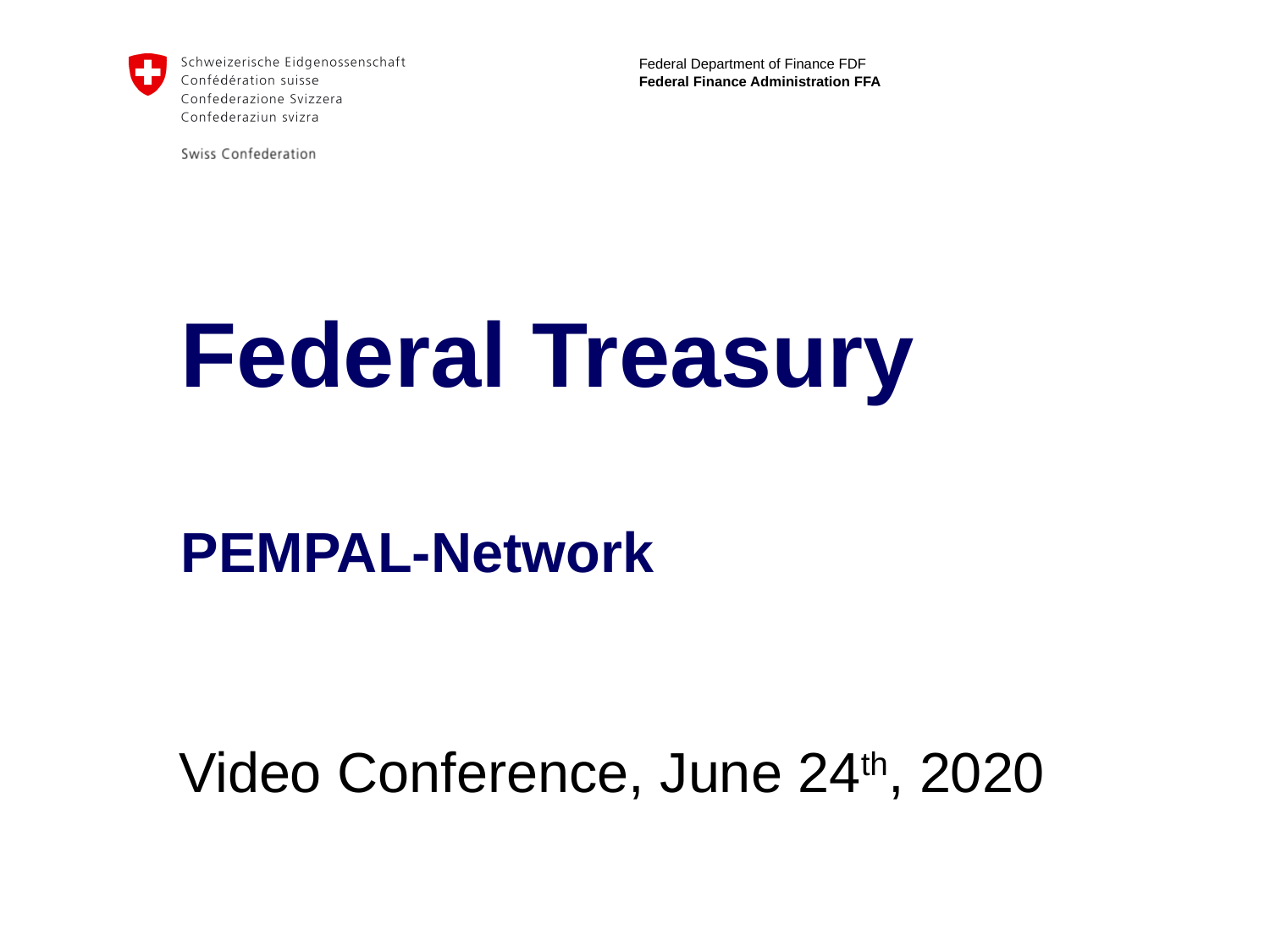

# Federal Treasury PEMPAL-Network
Video Conference, June 24th, 2020